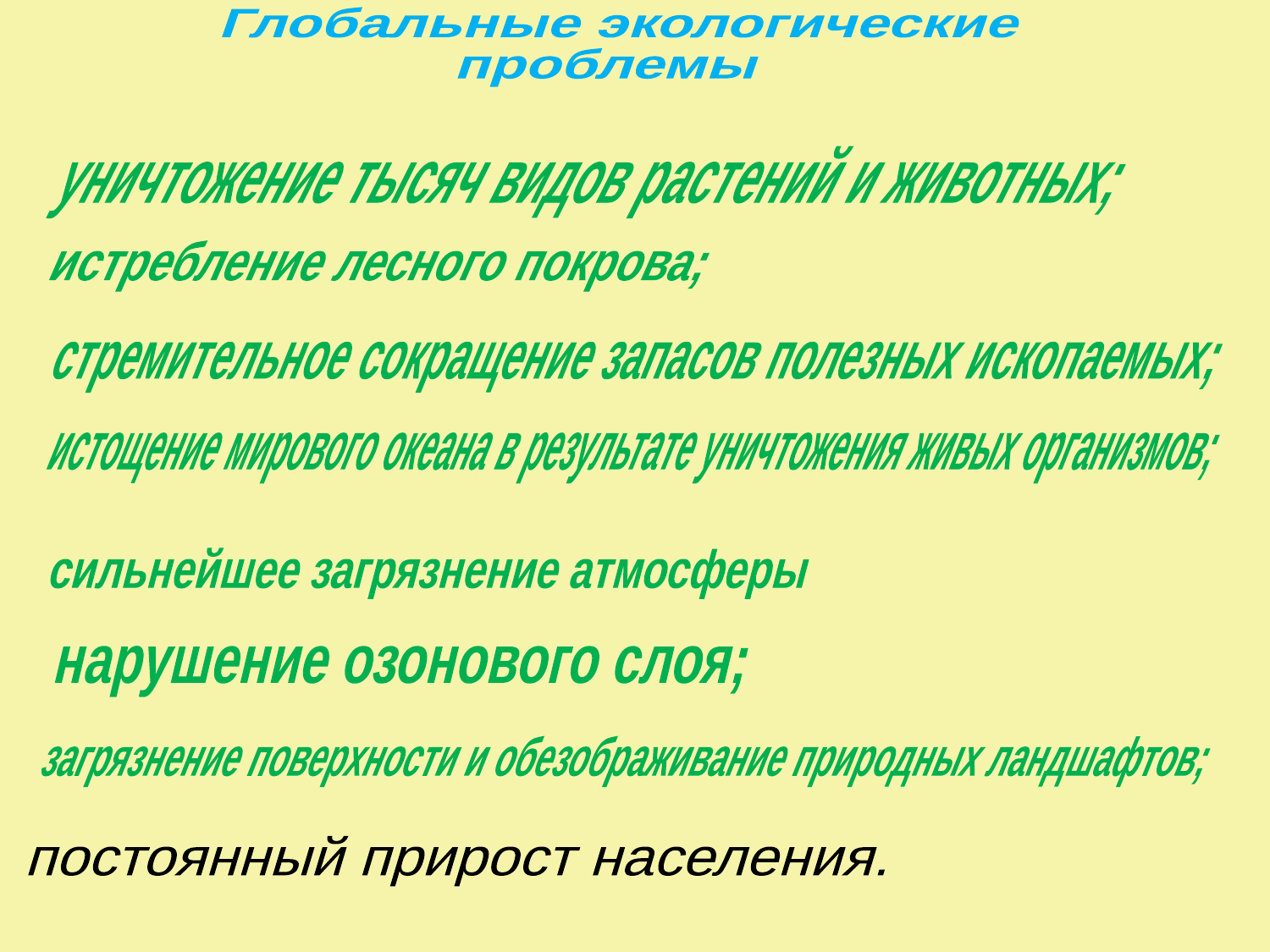

Глобальные экологические
проблемы
уничтожение тысяч видов растений и животных;
истребление лесного покрова;
стремительное сокращение запасов полезных ископаемых;
истощение мирового океана в результате уничтожения живых организмов;
 сильнейшее загрязнение атмосферы
нарушение озонового слоя;
загрязнение поверхности и обезображивание природных ландшафтов;
 постоянный прирост населения.